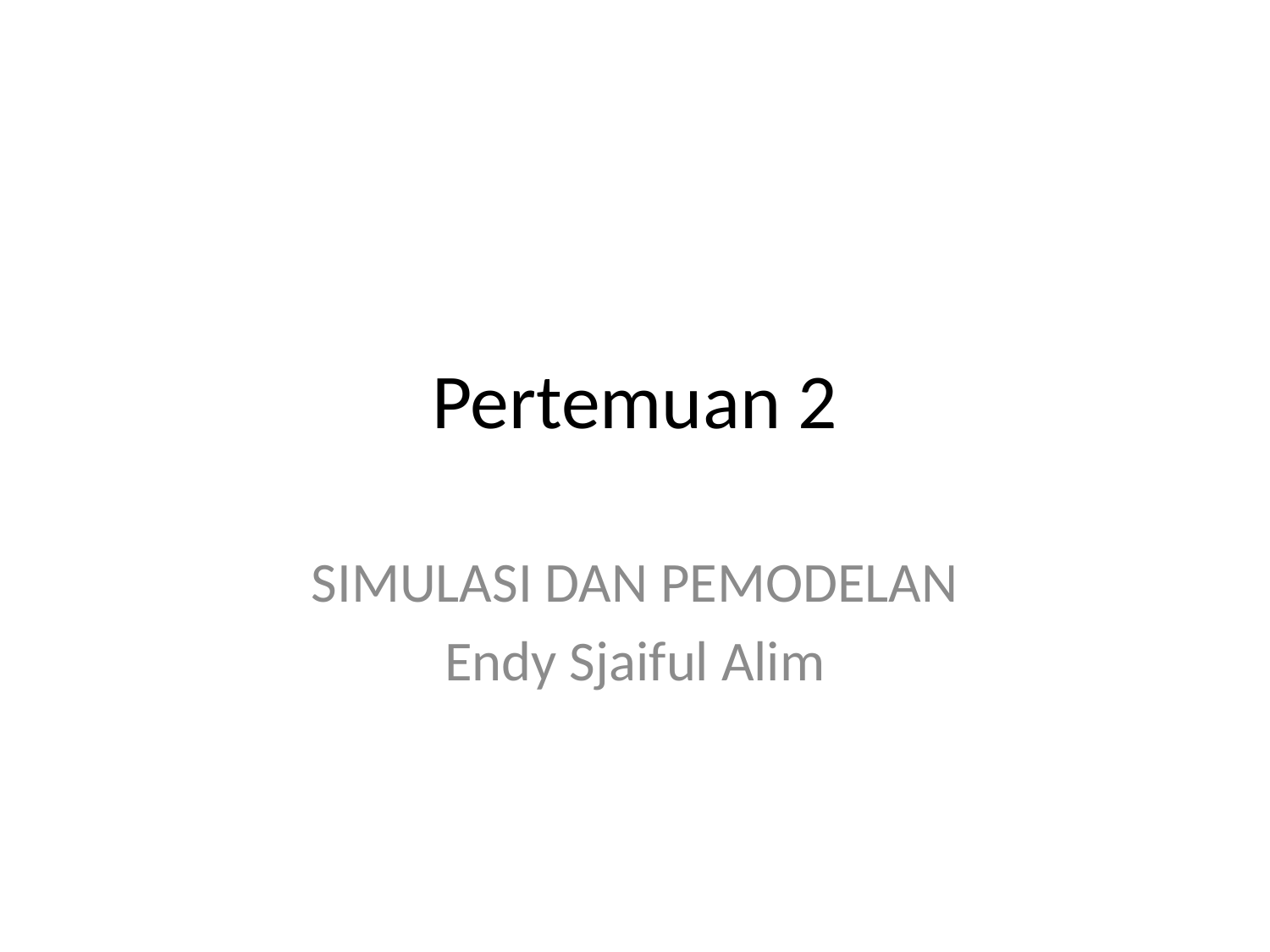

# Pertemuan 2
SIMULASI DAN PEMODELAN
Endy Sjaiful Alim